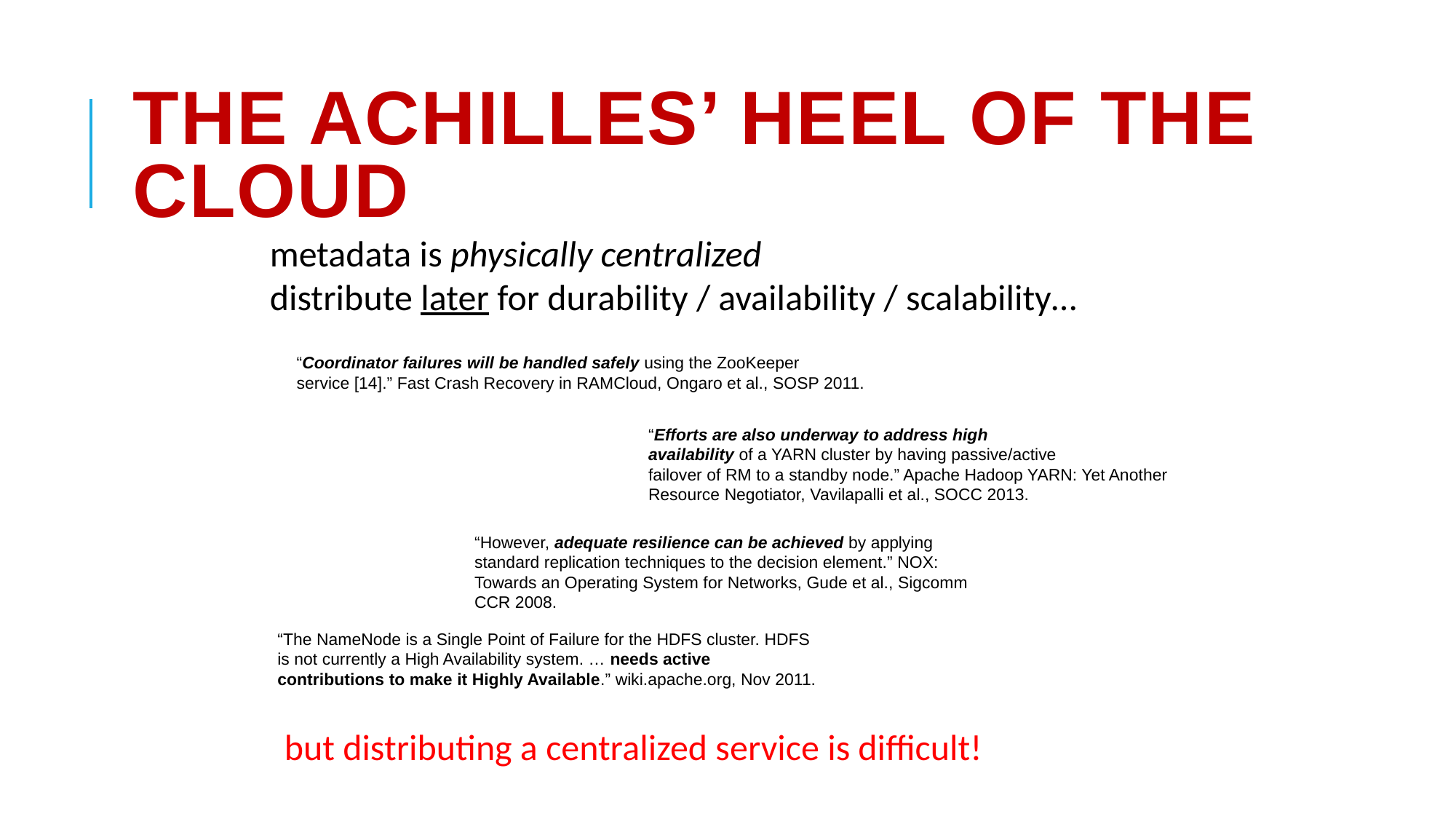

# the Achilles’ heel of the cloud
metadata is physically centralized
distribute later for durability / availability / scalability…
“Coordinator failures will be handled safely using the ZooKeeper
service [14].” Fast Crash Recovery in RAMCloud, Ongaro et al., SOSP 2011.
“Efforts are also underway to address high
availability of a YARN cluster by having passive/active
failover of RM to a standby node.” Apache Hadoop YARN: Yet Another Resource Negotiator, Vavilapalli et al., SOCC 2013.
“However, adequate resilience can be achieved by applying
standard replication techniques to the decision element.” NOX: Towards an Operating System for Networks, Gude et al., Sigcomm CCR 2008.
“The NameNode is a Single Point of Failure for the HDFS cluster. HDFS is not currently a High Availability system. … needs active contributions to make it Highly Available.” wiki.apache.org, Nov 2011.
but distributing a centralized service is difficult!